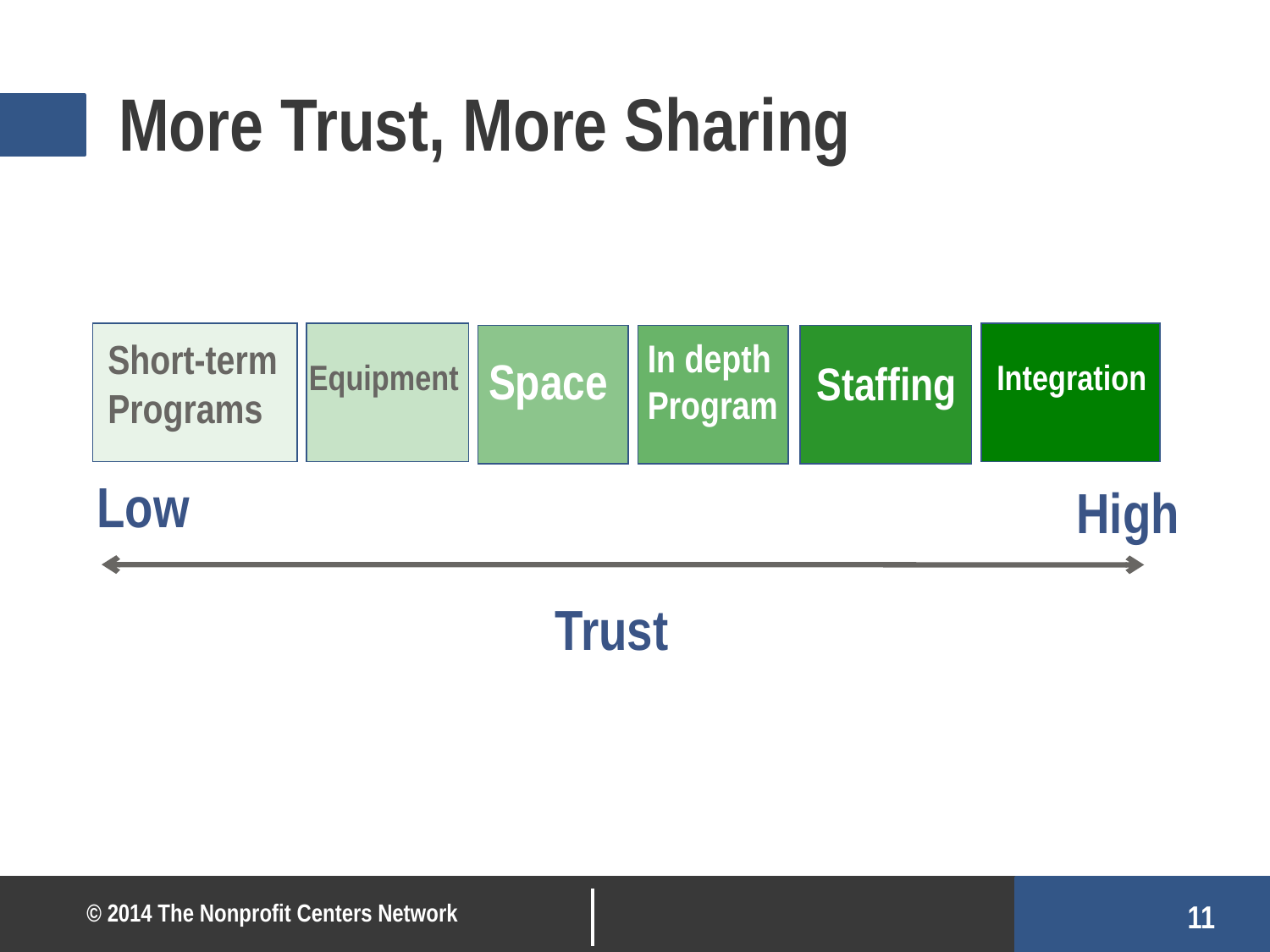

# More Trust, More Sharing

Short-term Programs
In depth
Program
Space
Equipment
Staffing
Integration
Low
High
Trust